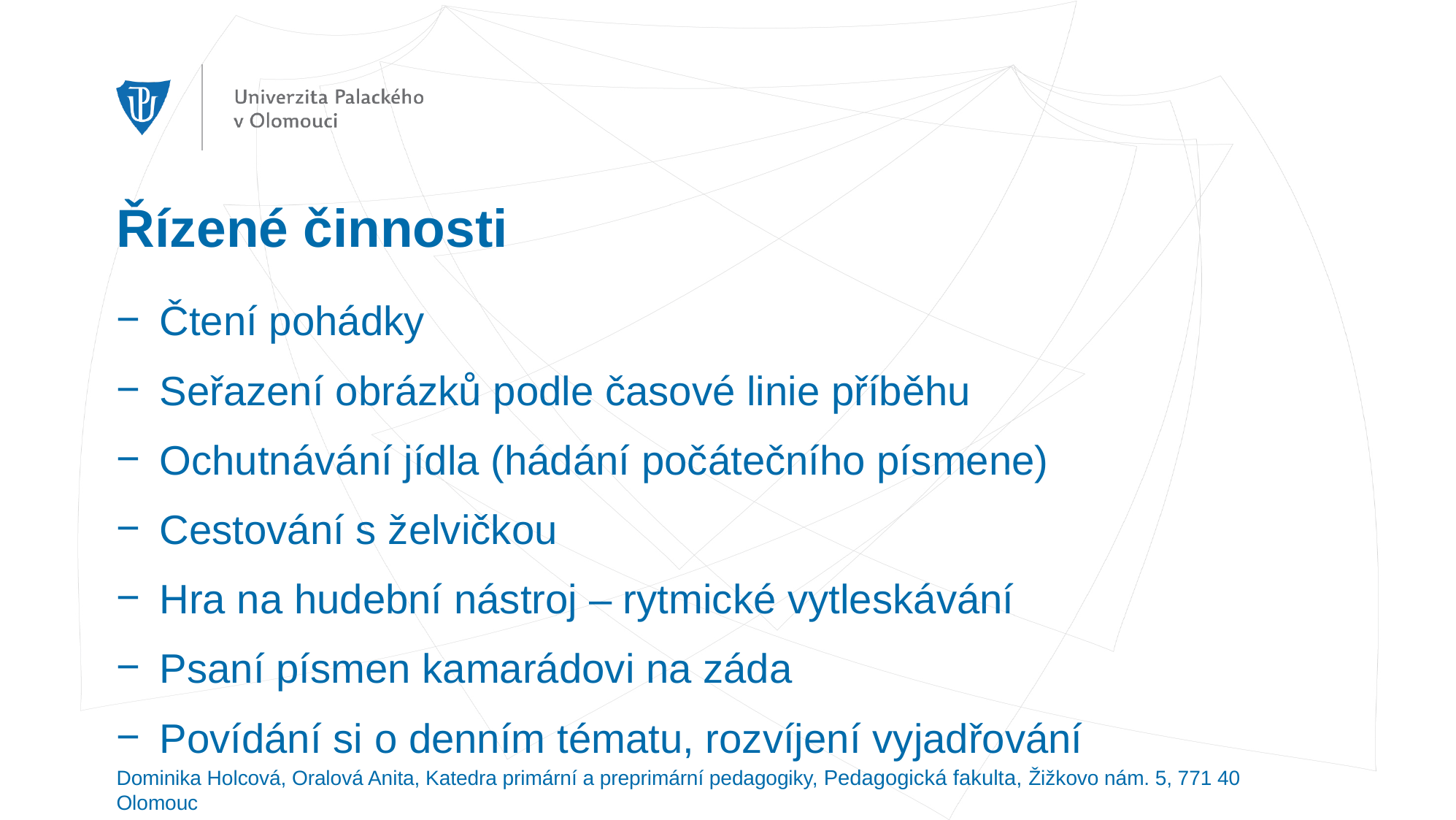

# Řízené činnosti
Čtení pohádky
Seřazení obrázků podle časové linie příběhu
Ochutnávání jídla (hádání počátečního písmene)
Cestování s želvičkou
Hra na hudební nástroj – rytmické vytleskávání
Psaní písmen kamarádovi na záda
Povídání si o denním tématu, rozvíjení vyjadřování

Dominika Holcová, Oralová Anita, Katedra primární a preprimární pedagogiky, Pedagogická fakulta, Žižkovo nám. 5, 771 40 Olomouc